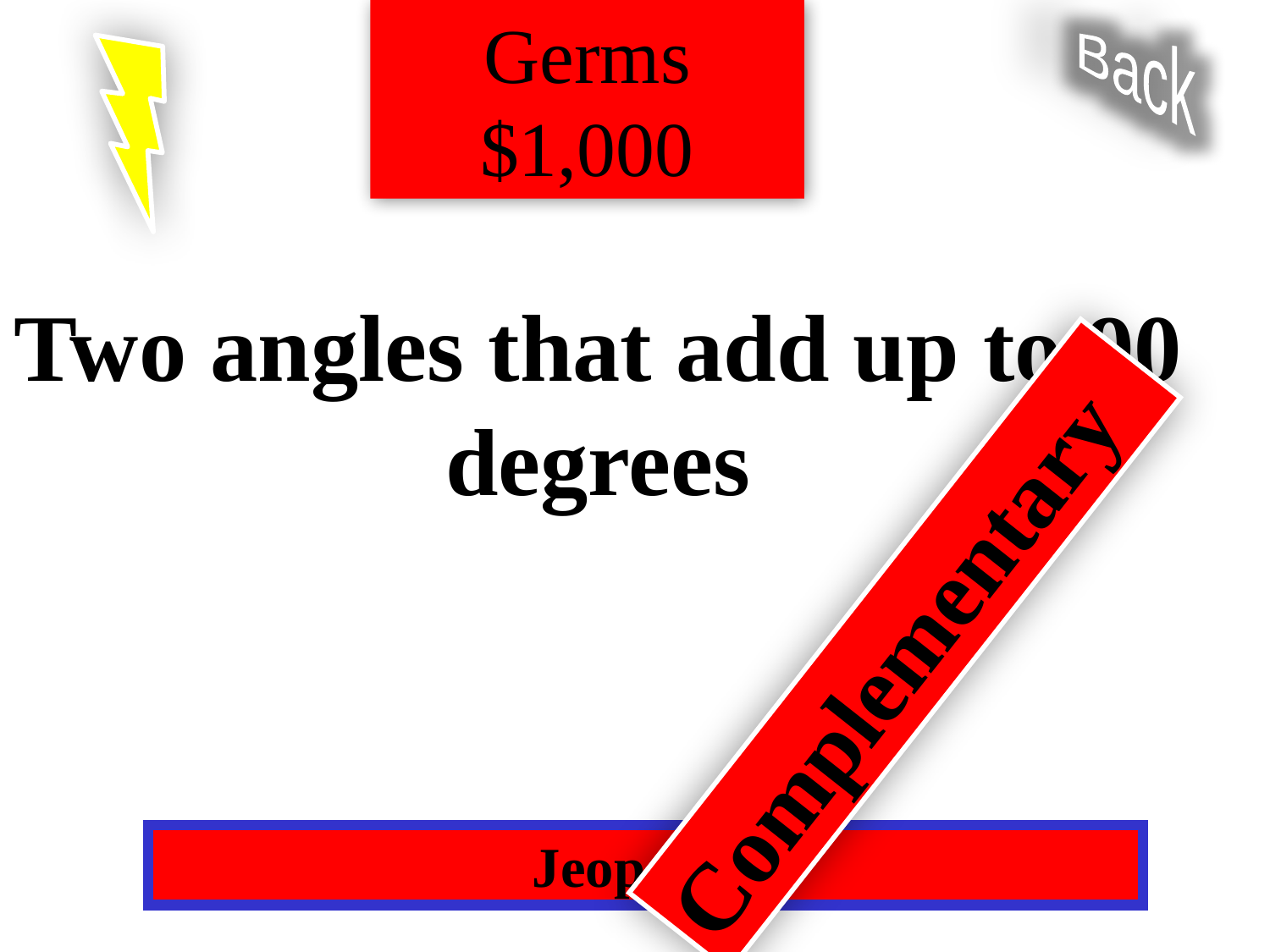

Germs $1,000
Back

Two angles that add up to 90 degrees
Complementary
Jeopardy